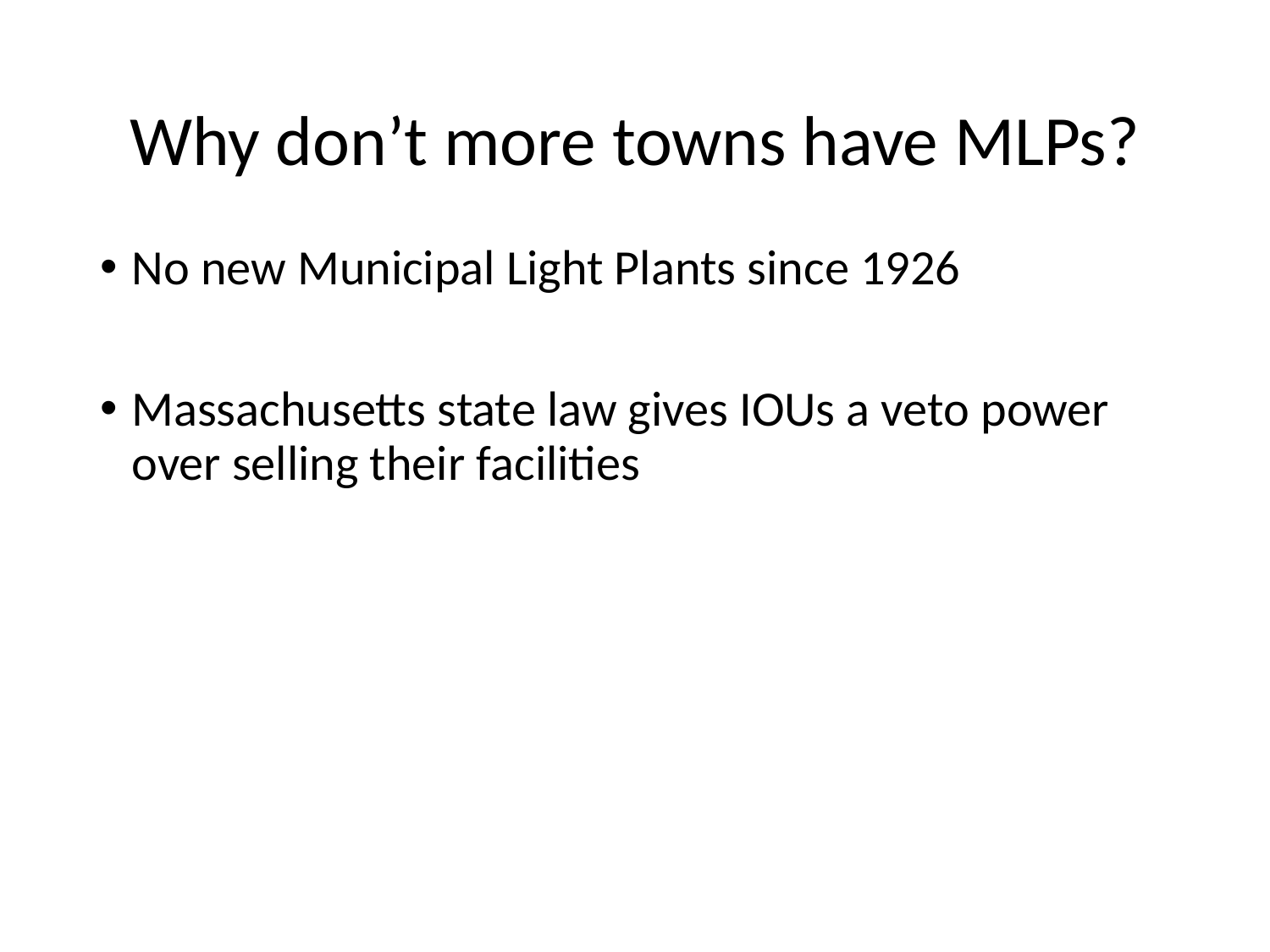

# Why don’t more towns have MLPs?
No new Municipal Light Plants since 1926

Massachusetts state law gives IOUs a veto power over selling their facilities